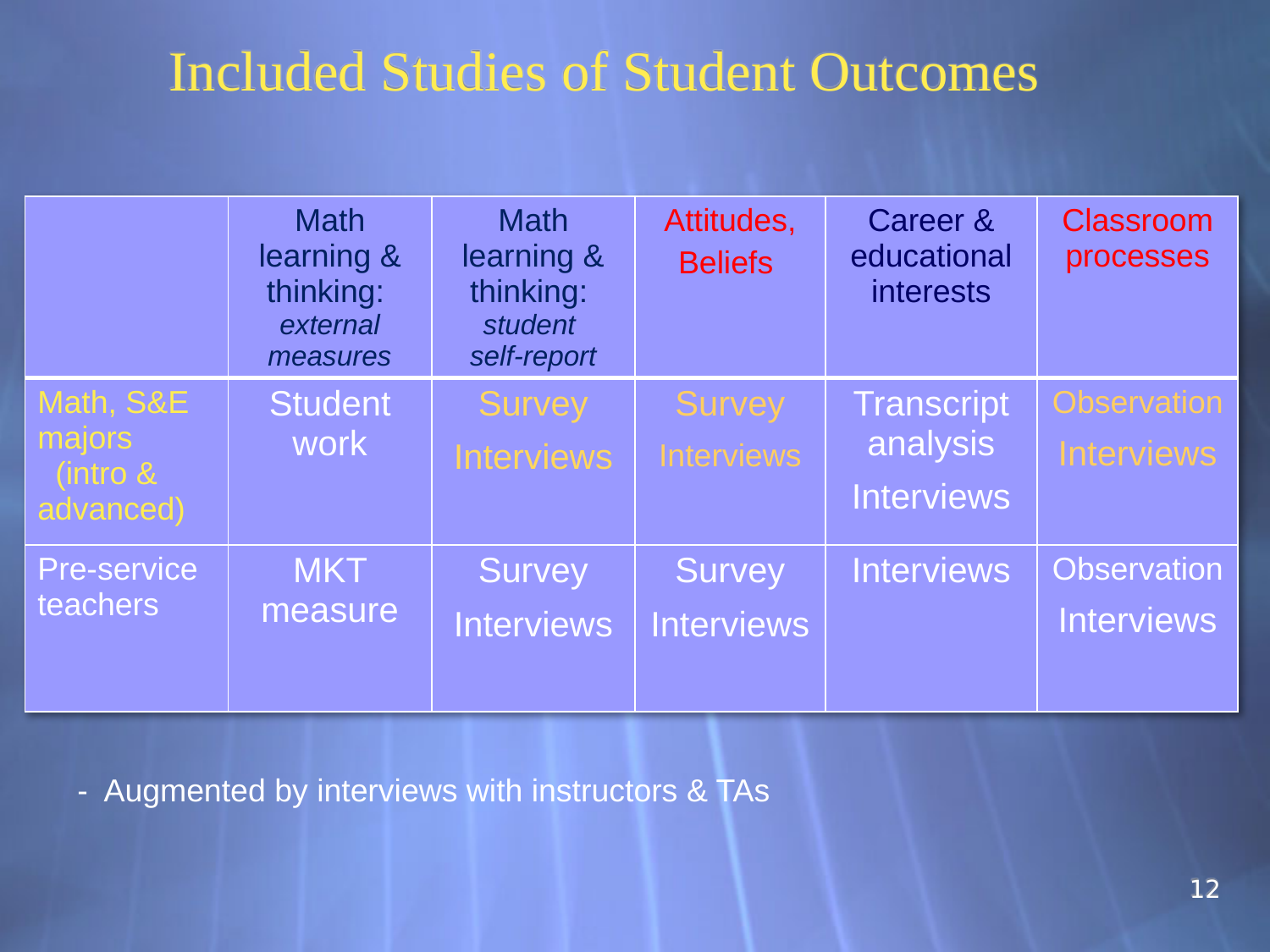

# Included Studies of Student Outcomes

|  | Math learning & thinking: external measures | Math learning & thinking: student self-report | Attitudes, Beliefs | Career & educational interests | Classroom processes |
| --- | --- | --- | --- | --- | --- |
| Math, S&E majors (intro & advanced) | Student work | Survey Interviews | Survey Interviews | Transcript analysis Interviews | Observation Interviews |
| Pre-service teachers | MKT measure | Survey Interviews | Survey Interviews | Interviews | Observation Interviews |

-  Augmented by interviews with instructors & TAs
12